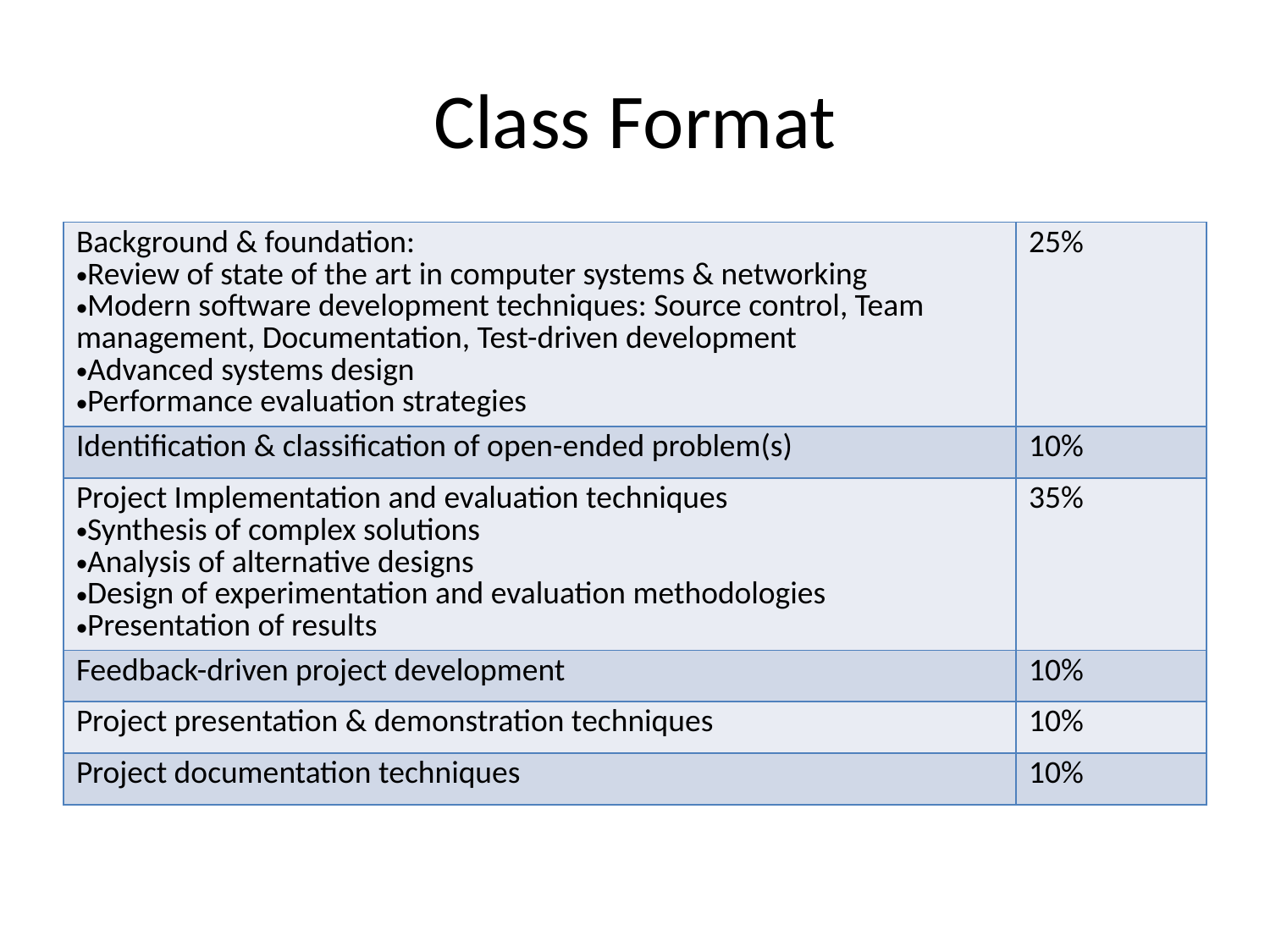

# Class Format
| Background & foundation: Review of state of the art in computer systems & networking Modern software development techniques: Source control, Team management, Documentation, Test-driven development Advanced systems design Performance evaluation strategies | 25% |
| --- | --- |
| Identification & classification of open-ended problem(s) | 10% |
| Project Implementation and evaluation techniques Synthesis of complex solutions Analysis of alternative designs Design of experimentation and evaluation methodologies Presentation of results | 35% |
| Feedback-driven project development | 10% |
| Project presentation & demonstration techniques | 10% |
| Project documentation techniques | 10% |